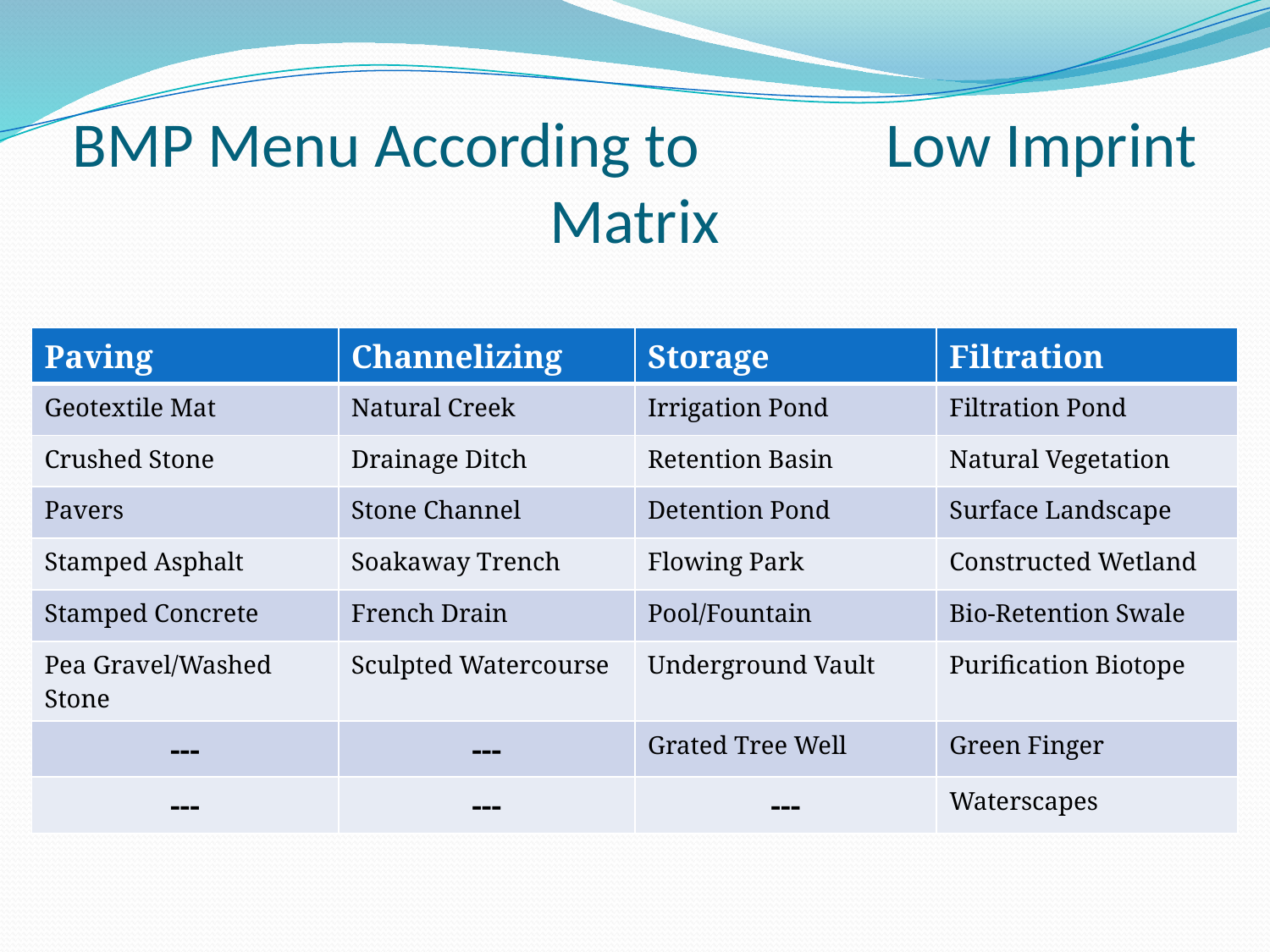

# BMP Menu According to             Low Imprint Matrix
| Paving | Channelizing | Storage | Filtration |
| --- | --- | --- | --- |
| Geotextile Mat | Natural Creek | Irrigation Pond | Filtration Pond |
| Crushed Stone | Drainage Ditch | Retention Basin | Natural Vegetation |
| Pavers | Stone Channel | Detention Pond | Surface Landscape |
| Stamped Asphalt | Soakaway Trench | Flowing Park | Constructed Wetland |
| Stamped Concrete | French Drain | Pool/Fountain | Bio-Retention Swale |
| Pea Gravel/Washed Stone | Sculpted Watercourse | Underground Vault | Purification Biotope |
| --- | --- | Grated Tree Well | Green Finger |
| --- | --- | --- | Waterscapes |